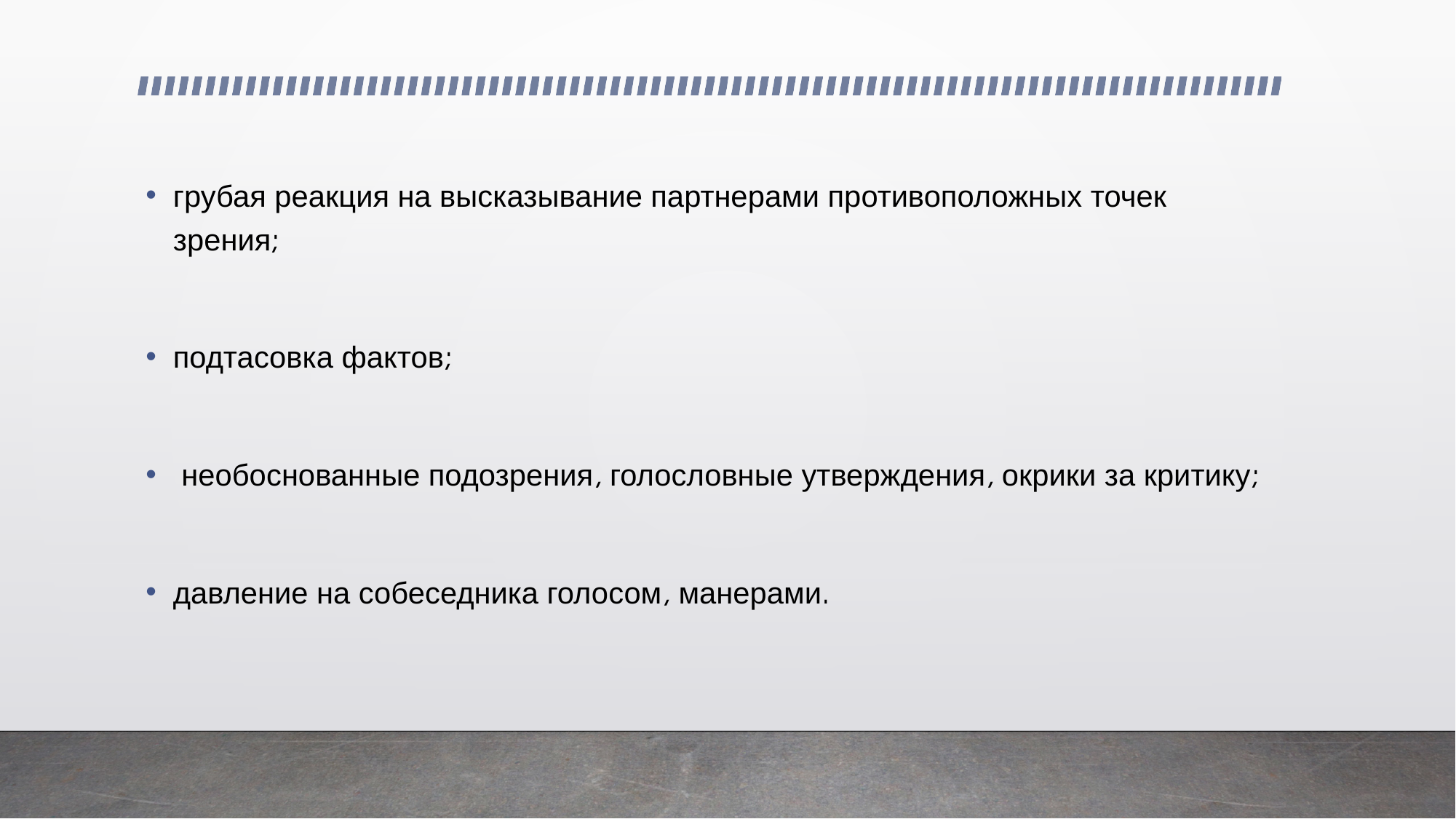

#
грубая реакция на высказывание партнерами противоположных точек зрения;

подтасовка фактов;

 необоснованные подозрения, голословные утверждения, окрики за критику;

давление на собеседника голосом, манерами.